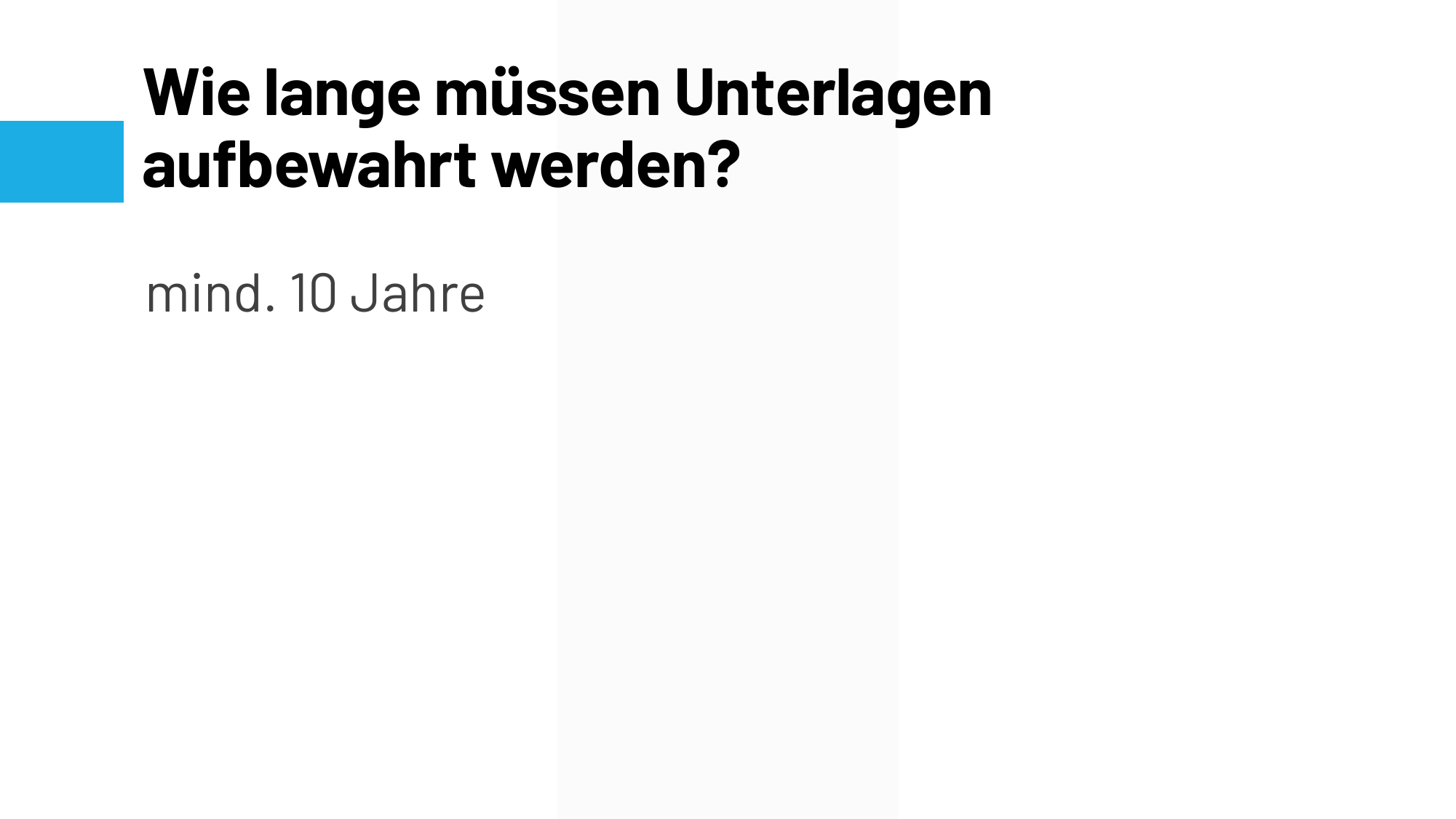

# Wie lange müssen Unterlagen aufbewahrt werden?
mind. 10 Jahre